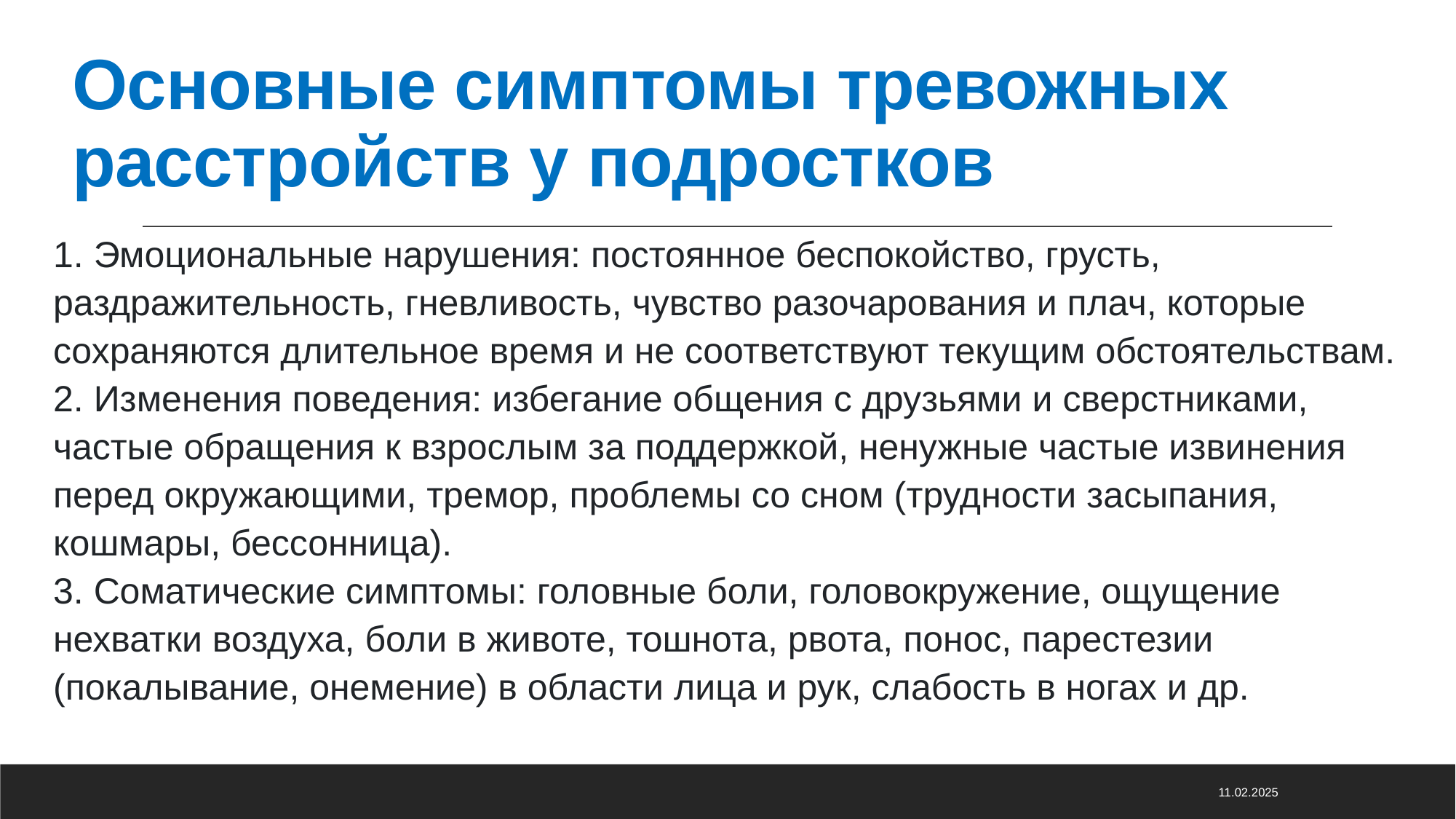

# Основные симптомы тревожных расстройств у подростков
1. Эмоциональные нарушения: постоянное беспокойство, грусть, раздражительность, гневливость, чувство разочарования и плач, которые сохраняются длительное время и не соответствуют текущим обстоятельствам.
2. Изменения поведения: избегание общения с друзьями и сверстниками, частые обращения к взрослым за поддержкой, ненужные частые извинения перед окружающими, тремор, проблемы со сном (трудности засыпания, кошмары, бессонница).
3. Соматические симптомы: головные боли, головокружение, ощущение нехватки воздуха, боли в животе, тошнота, рвота, понос, парестезии (покалывание, онемение) в области лица и рук, слабость в ногах и др.
11.02.2025